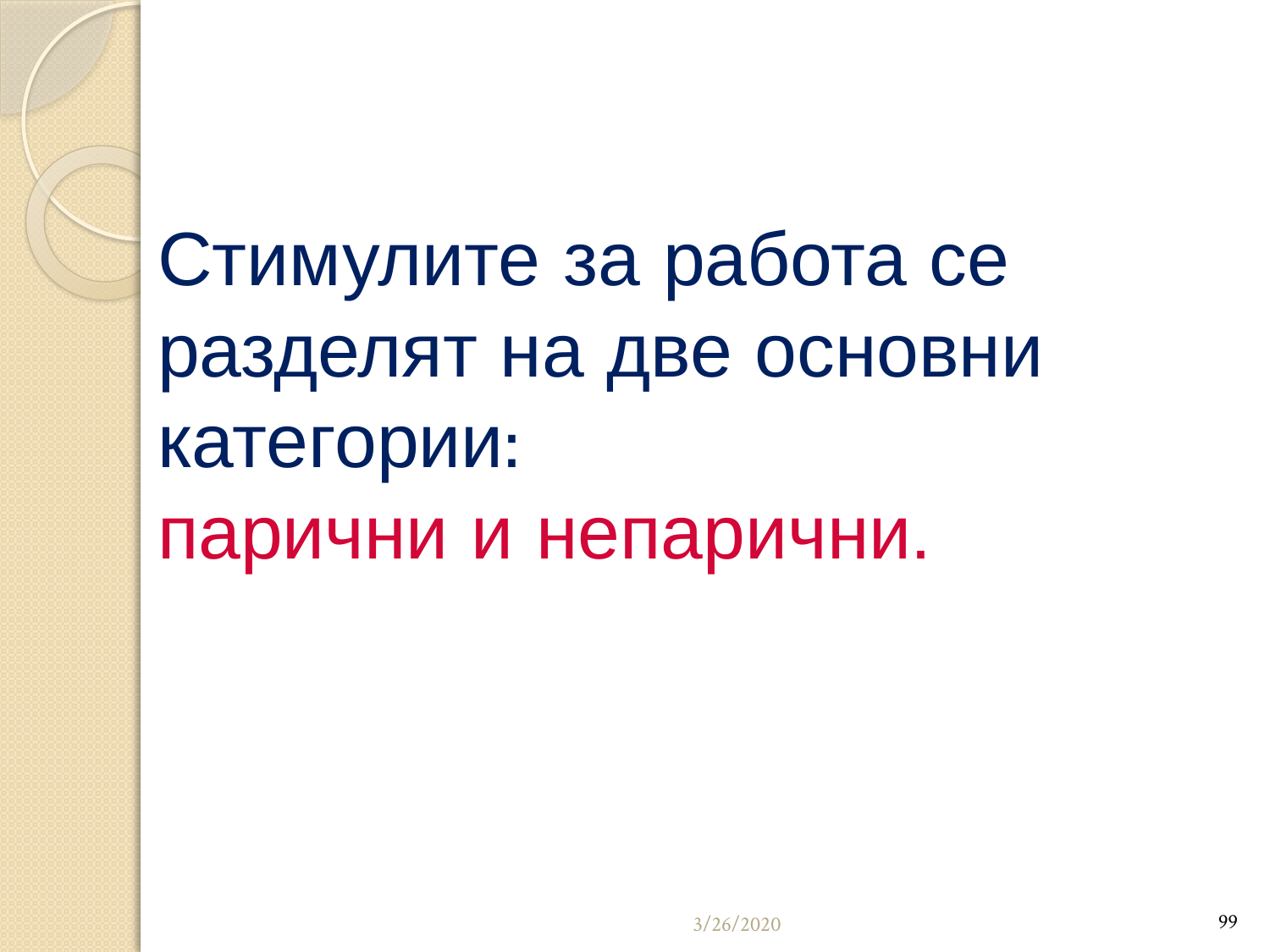

# Стимулите за работа се разделят на две основни категории: парични и непарични.
3/26/2020
99